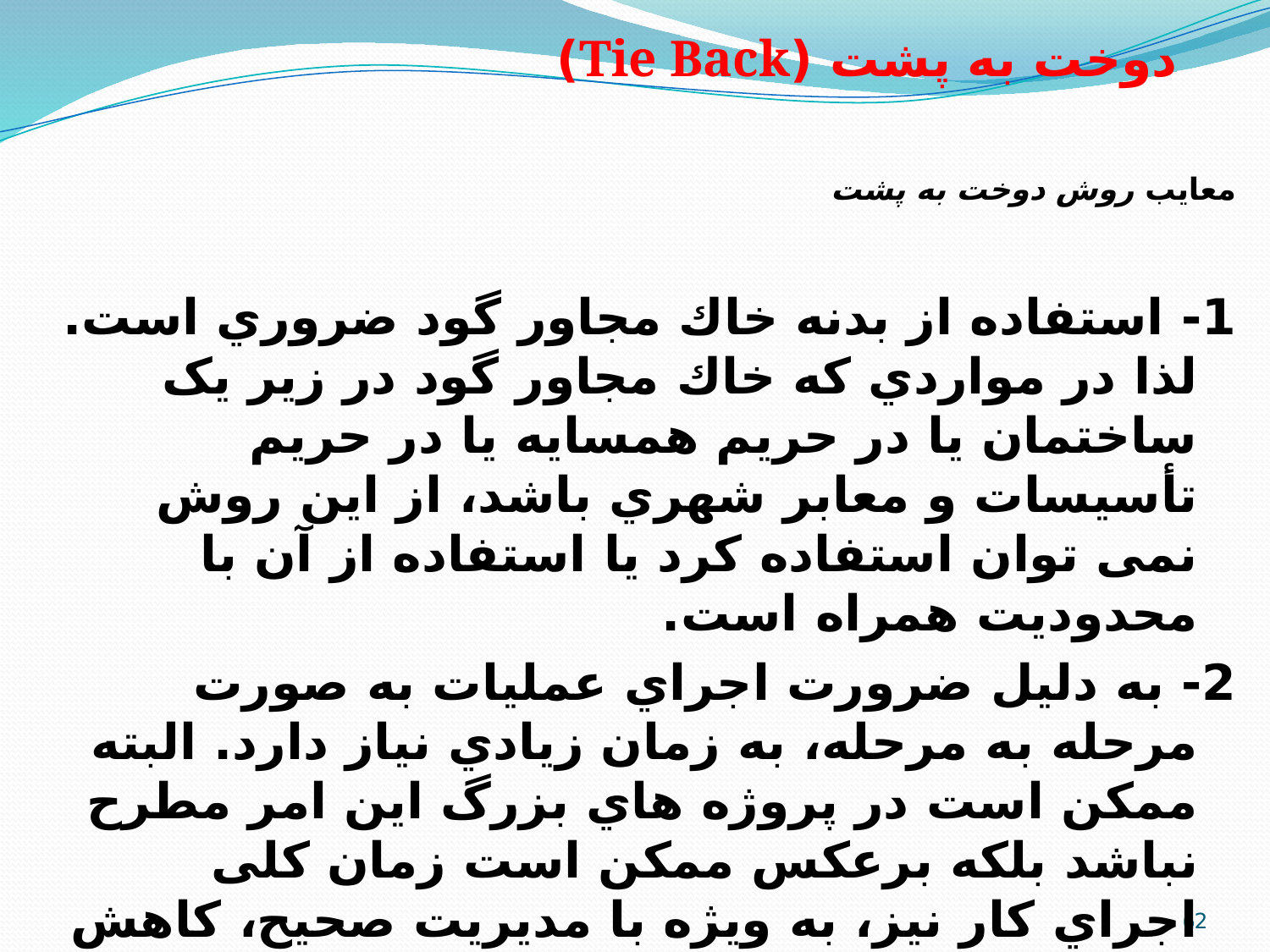

دوخت به پشت (Tie Back)
معایب روش دوخت به پشت
1- استفاده از بدنه خاك مجاور گود ضروري است. لذا در مواردي که خاك مجاور گود در زیر یک ساختمان یا در حریم همسایه یا در حریم تأسیسات و معابر شهري باشد، از این روش نمی توان استفاده کرد یا استفاده از آن با محدودیت همراه است.
2- به دلیل ضرورت اجراي عملیات به صورت مرحله به مرحله، به زمان زیادي نیاز دارد. البته ممکن است در پروژه هاي بزرگ این امر مطرح نباشد بلکه برعکس ممکن است زمان کلی اجراي کار نیز، به ویژه با مدیریت صحیح، کاهش یابد.

62